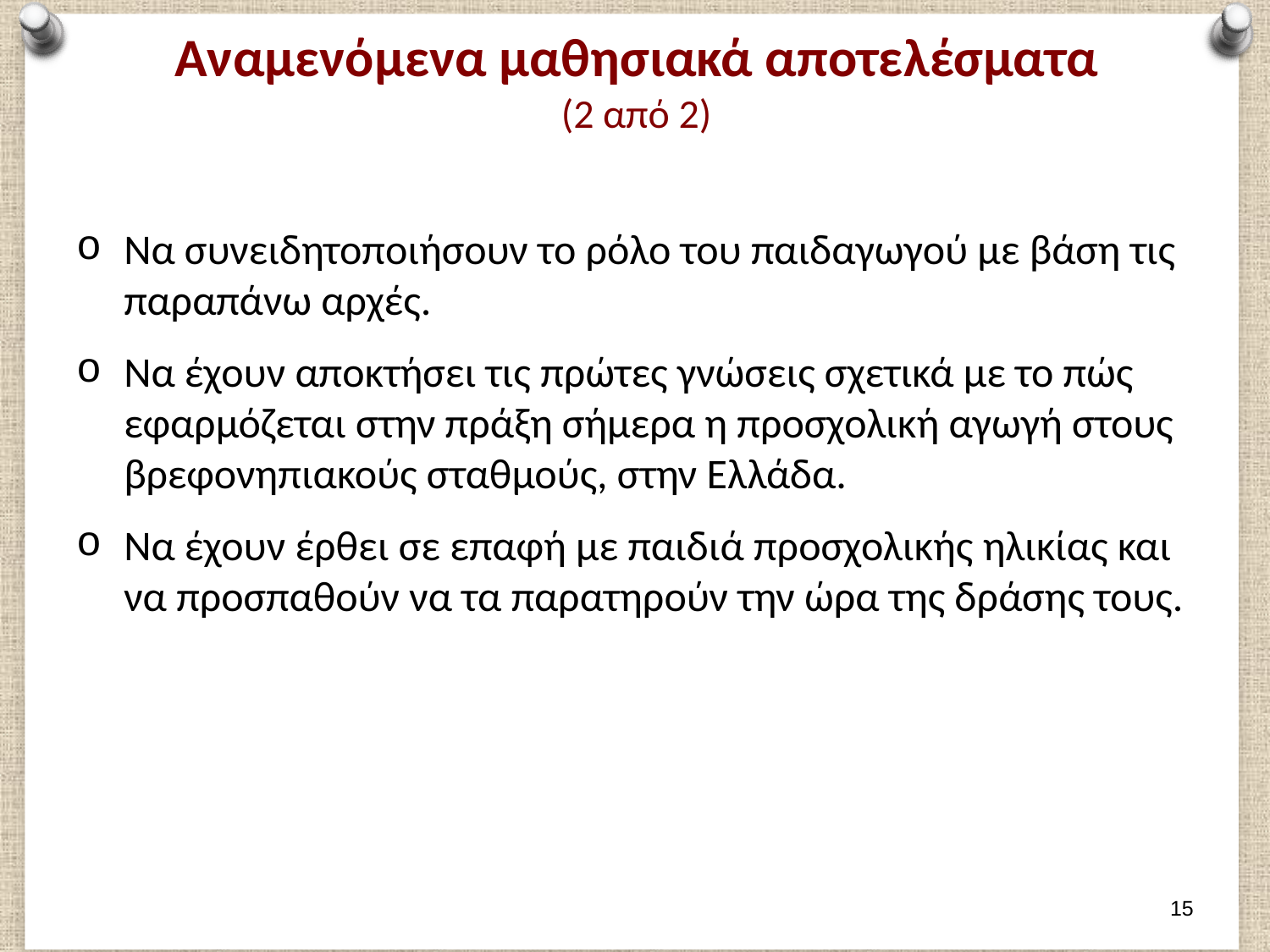

# Αναμενόμενα μαθησιακά αποτελέσματα (2 από 2)
Να συνειδητοποιήσουν το ρόλο του παιδαγωγού με βάση τις παραπάνω αρχές.
Να έχουν αποκτήσει τις πρώτες γνώσεις σχετικά με το πώς εφαρμόζεται στην πράξη σήμερα η προσχολική αγωγή στους βρεφονηπιακούς σταθμούς, στην Ελλάδα.
Να έχουν έρθει σε επαφή με παιδιά προσχολικής ηλικίας και να προσπαθούν να τα παρατηρούν την ώρα της δράσης τους.

15